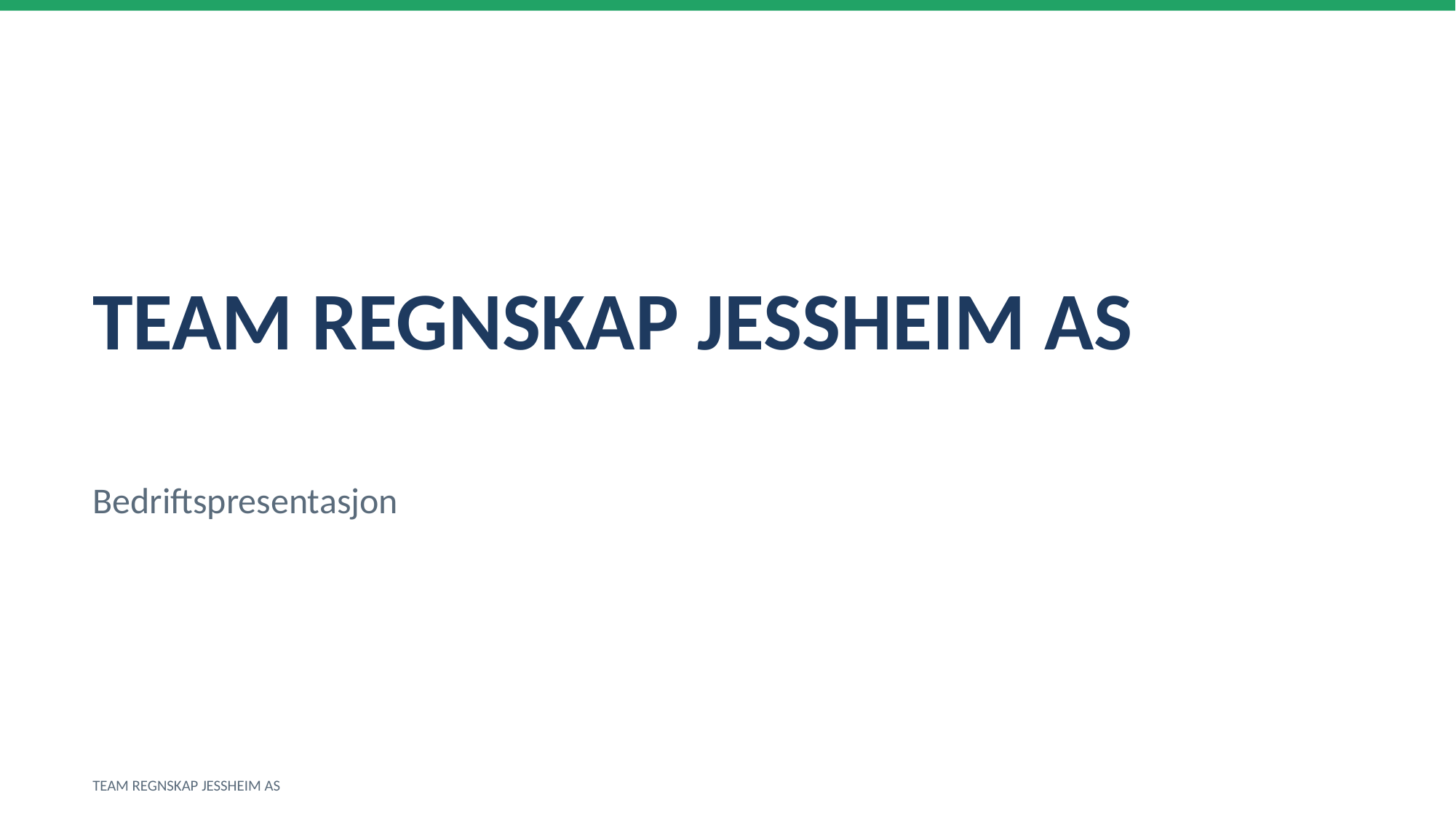

TEAM REGNSKAP JESSHEIM AS
Bedriftspresentasjon
TEAM REGNSKAP JESSHEIM AS